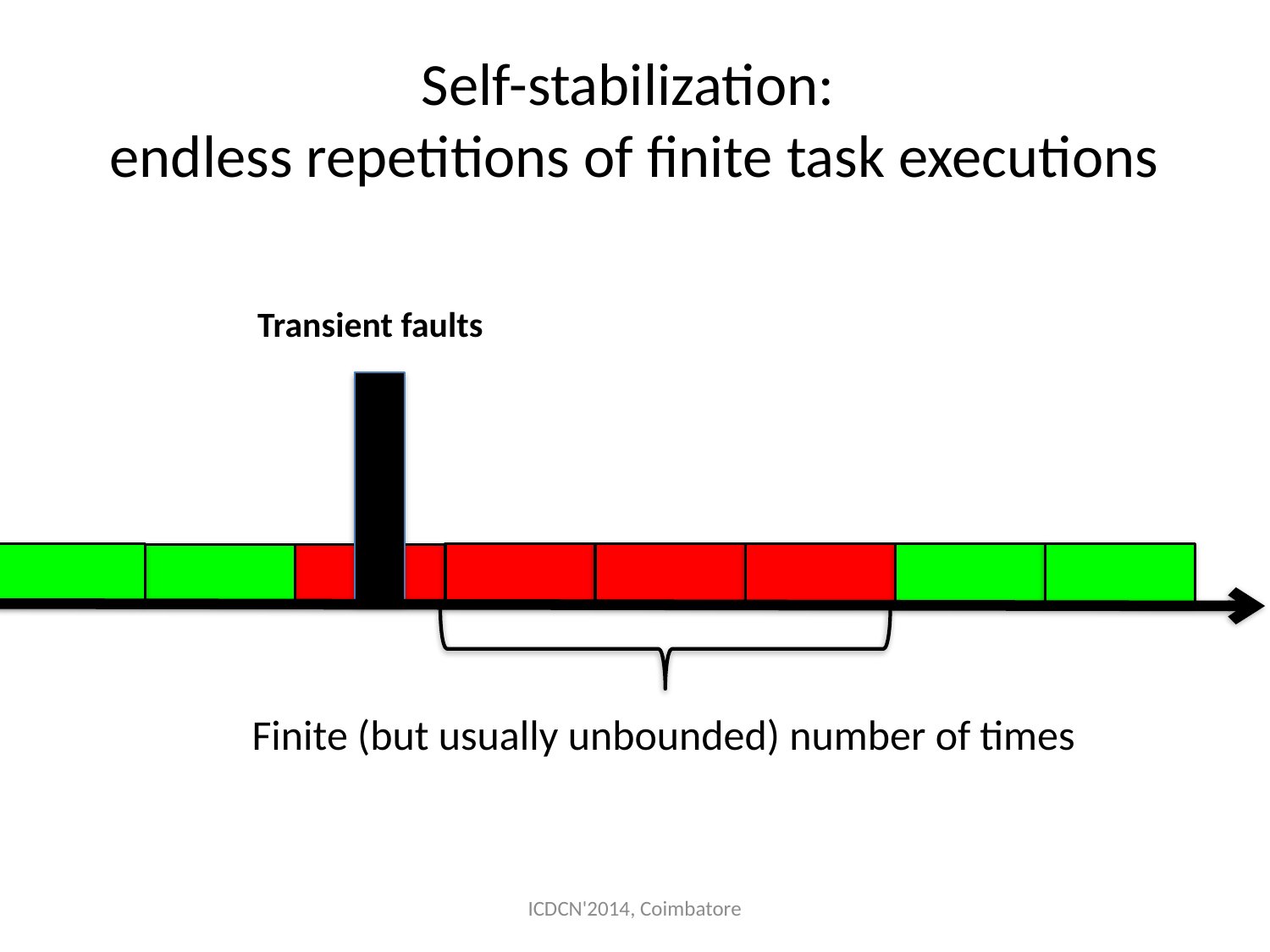

# Self-stabilization: endless repetitions of finite task executions
Transient faults

Finite (but usually unbounded) number of times
ICDCN'2014, Coimbatore